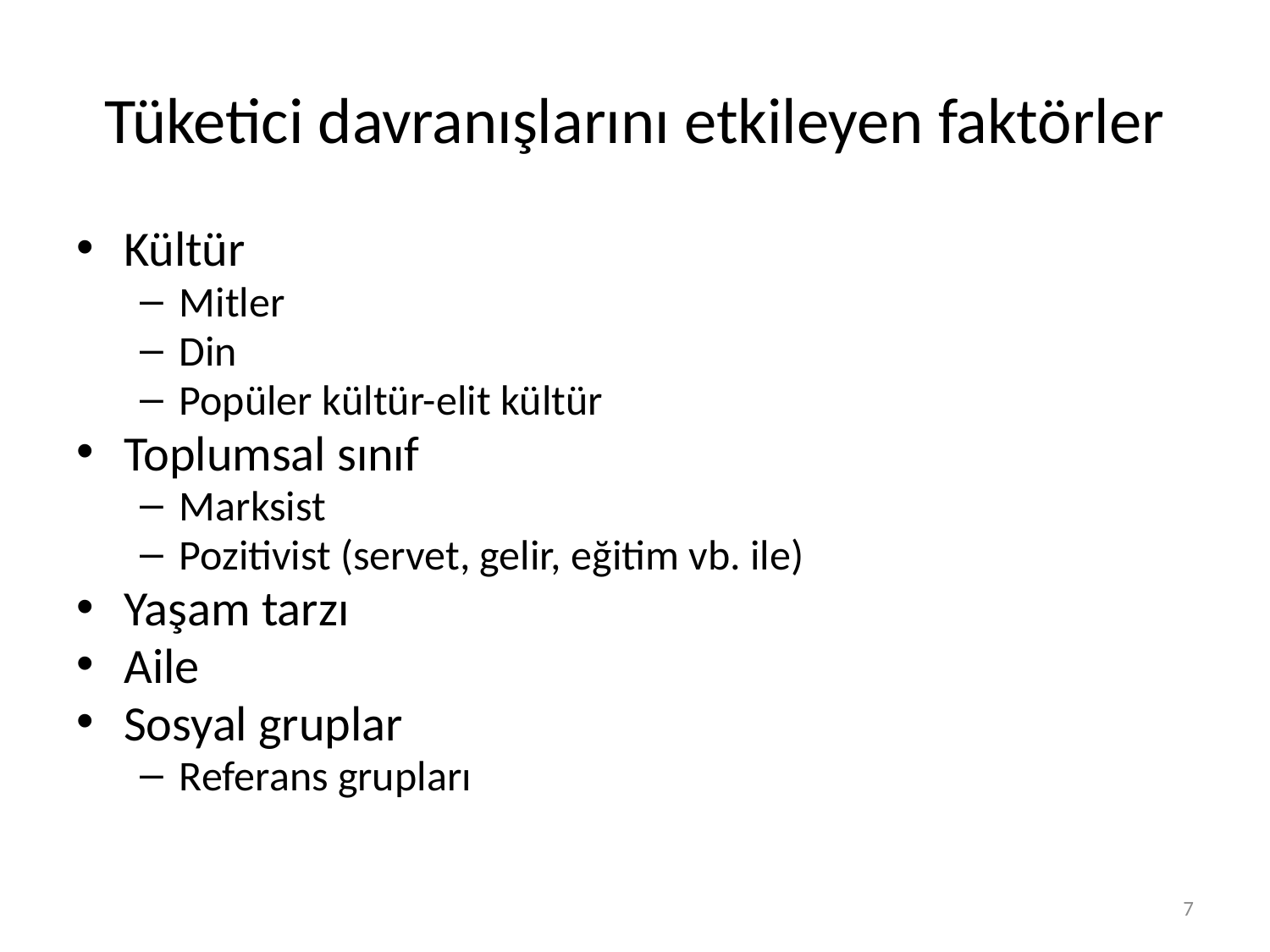

# Tüketici davranışlarını etkileyen faktörler
Kültür
Mitler
Din
Popüler kültür-elit kültür
Toplumsal sınıf
Marksist
Pozitivist (servet, gelir, eğitim vb. ile)
Yaşam tarzı
Aile
Sosyal gruplar
Referans grupları
7